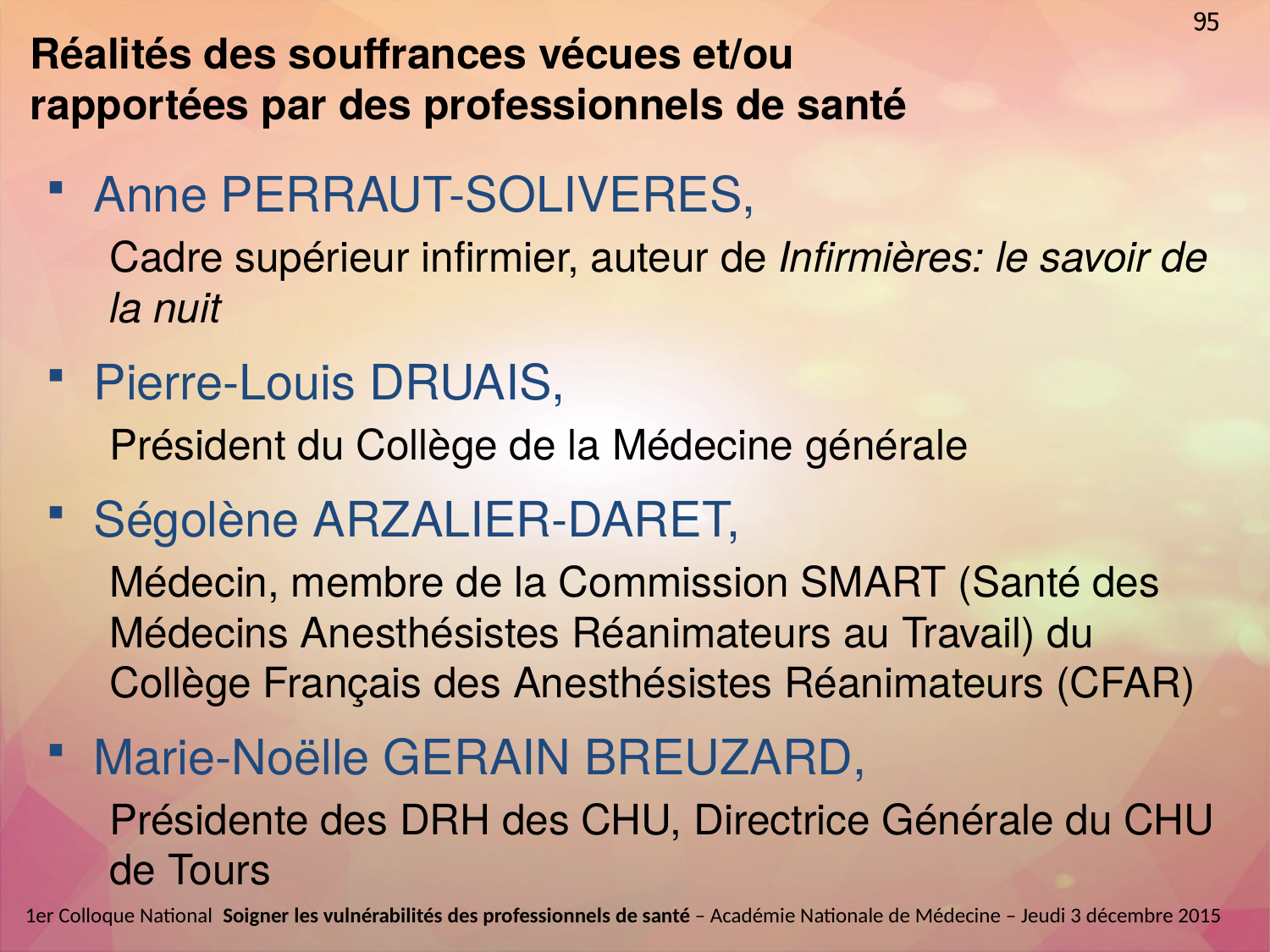

95
# Réalités des souffrances vécues et/ou rapportées par des professionnels de santé
Anne PERRAUT-SOLIVERES,
Cadre supérieur infirmier, auteur de Infirmières: le savoir de la nuit
Pierre-Louis DRUAIS,
Président du Collège de la Médecine générale
Ségolène ARZALIER-DARET,
Médecin, membre de la Commission SMART (Santé des Médecins Anesthésistes Réanimateurs au Travail) du Collège Français des Anesthésistes Réanimateurs (CFAR)
Marie-Noëlle GERAIN BREUZARD,
Présidente des DRH des CHU, Directrice Générale du CHU de Tours
1er Colloque National  Soigner les vulnérabilités des professionnels de santé – Académie Nationale de Médecine – Jeudi 3 décembre 2015